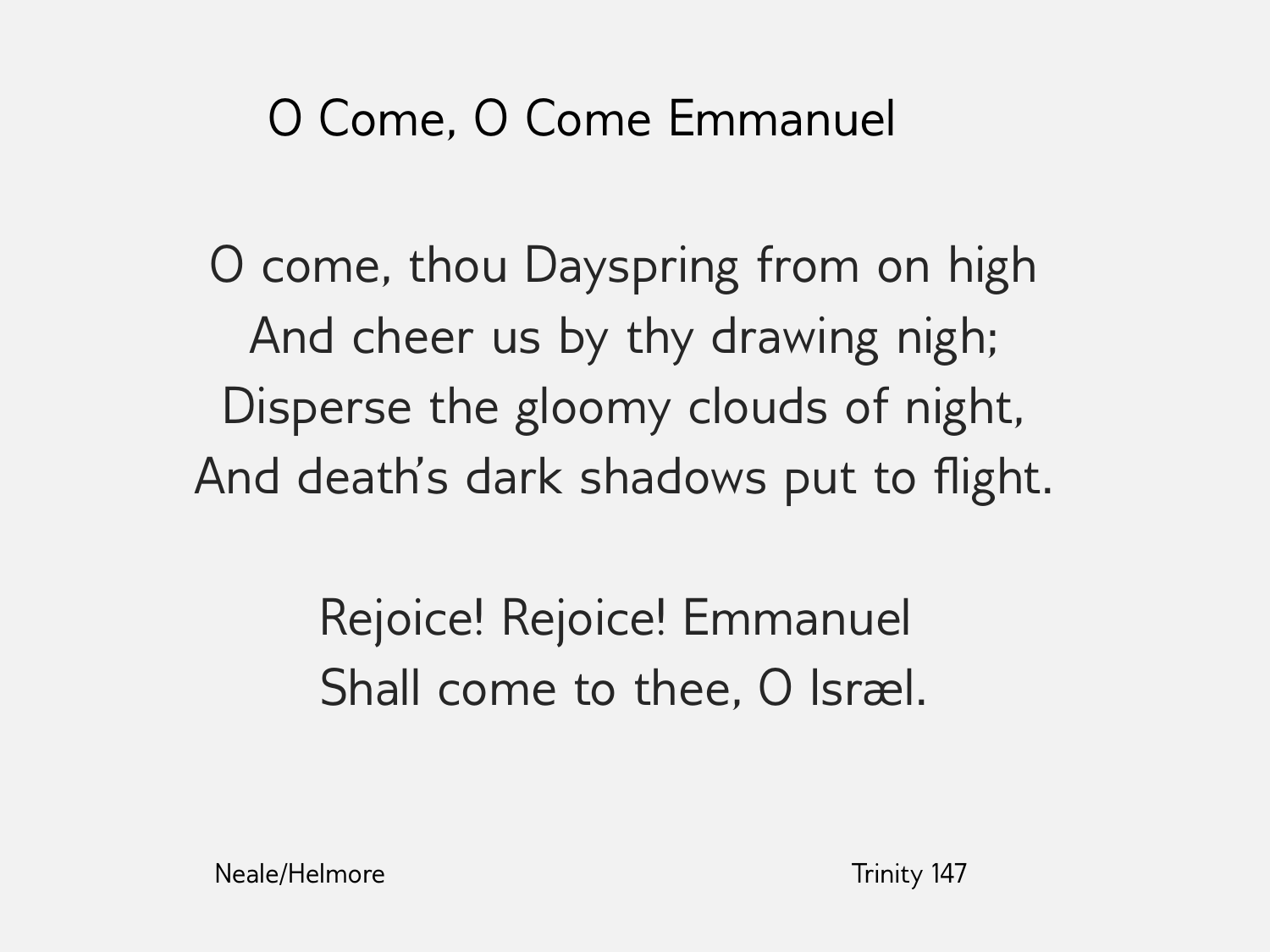

O Come, O Come Emmanuel
O come, thou Dayspring from on high
And cheer us by thy drawing nigh;
Disperse the gloomy clouds of night,
And death’s dark shadows put to flight.

Rejoice! Rejoice! Emmanuel
Shall come to thee, O Israel.
Neale/Helmore
Trinity 147